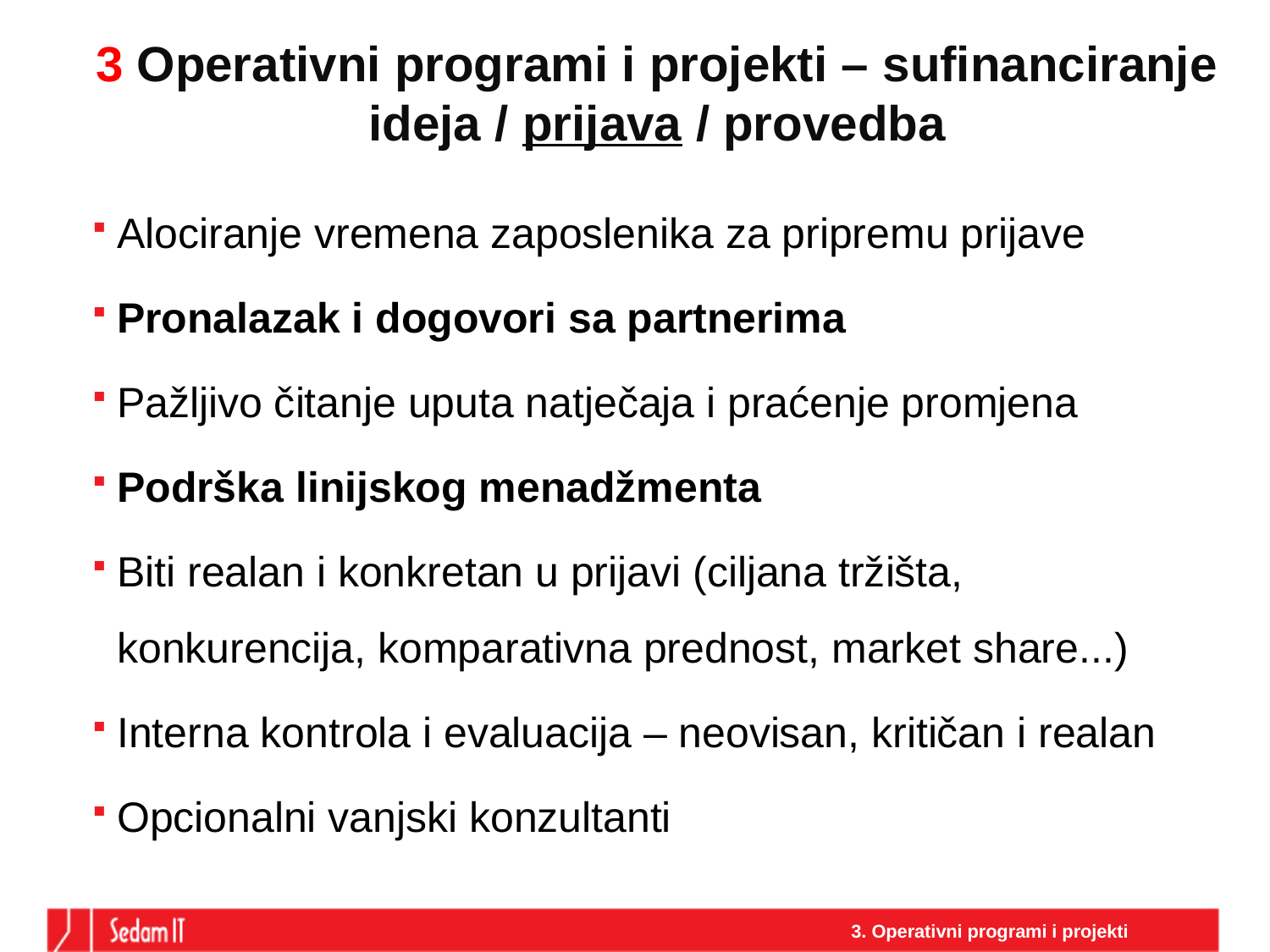

# 3 Operativni programi i projekti – sufinanciranje ideja / prijava / provedba
Alociranje vremena zaposlenika za pripremu prijave
Pronalazak i dogovori sa partnerima
Pažljivo čitanje uputa natječaja i praćenje promjena
Podrška linijskog menadžmenta
Biti realan i konkretan u prijavi (ciljana tržišta, konkurencija, komparativna prednost, market share...)
Interna kontrola i evaluacija – neovisan, kritičan i realan
Opcionalni vanjski konzultanti

3. Operativni programi i projekti